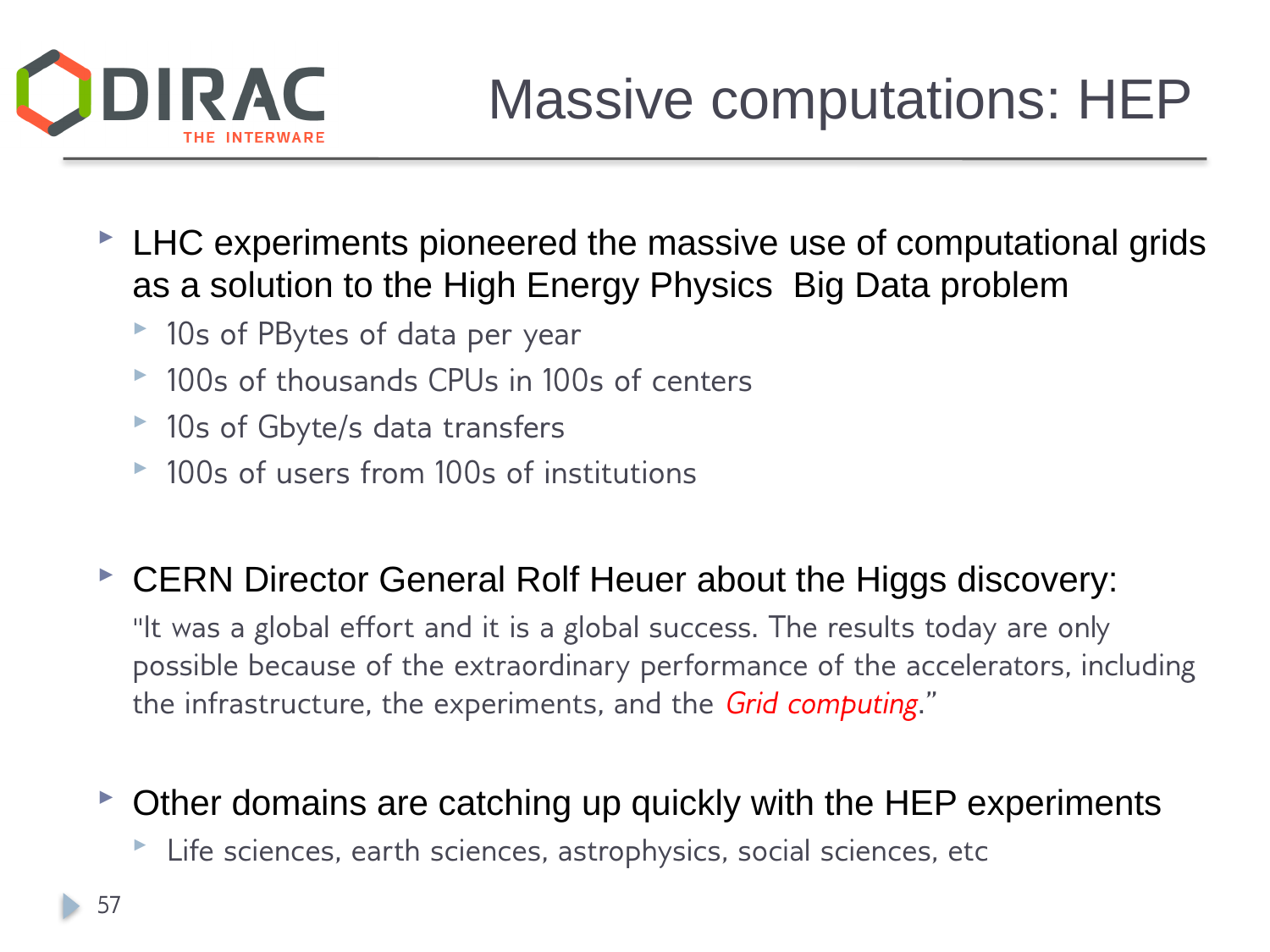

# Massive computations: HEP

LHC experiments pioneered the massive use of computational grids as a solution to the High Energy Physics  Big Data problem
10s of PBytes of data per year
100s of thousands CPUs in 100s of centers
10s of Gbyte/s data transfers
100s of users from 100s of institutions

CERN Director General Rolf Heuer about the Higgs discovery:
"It was a global effort and it is a global success. The results today are only possible because of the extraordinary performance of the accelerators, including the infrastructure, the experiments, and the Grid computing.”

Other domains are catching up quickly with the HEP experiments
Life sciences, earth sciences, astrophysics, social sciences, etc

57